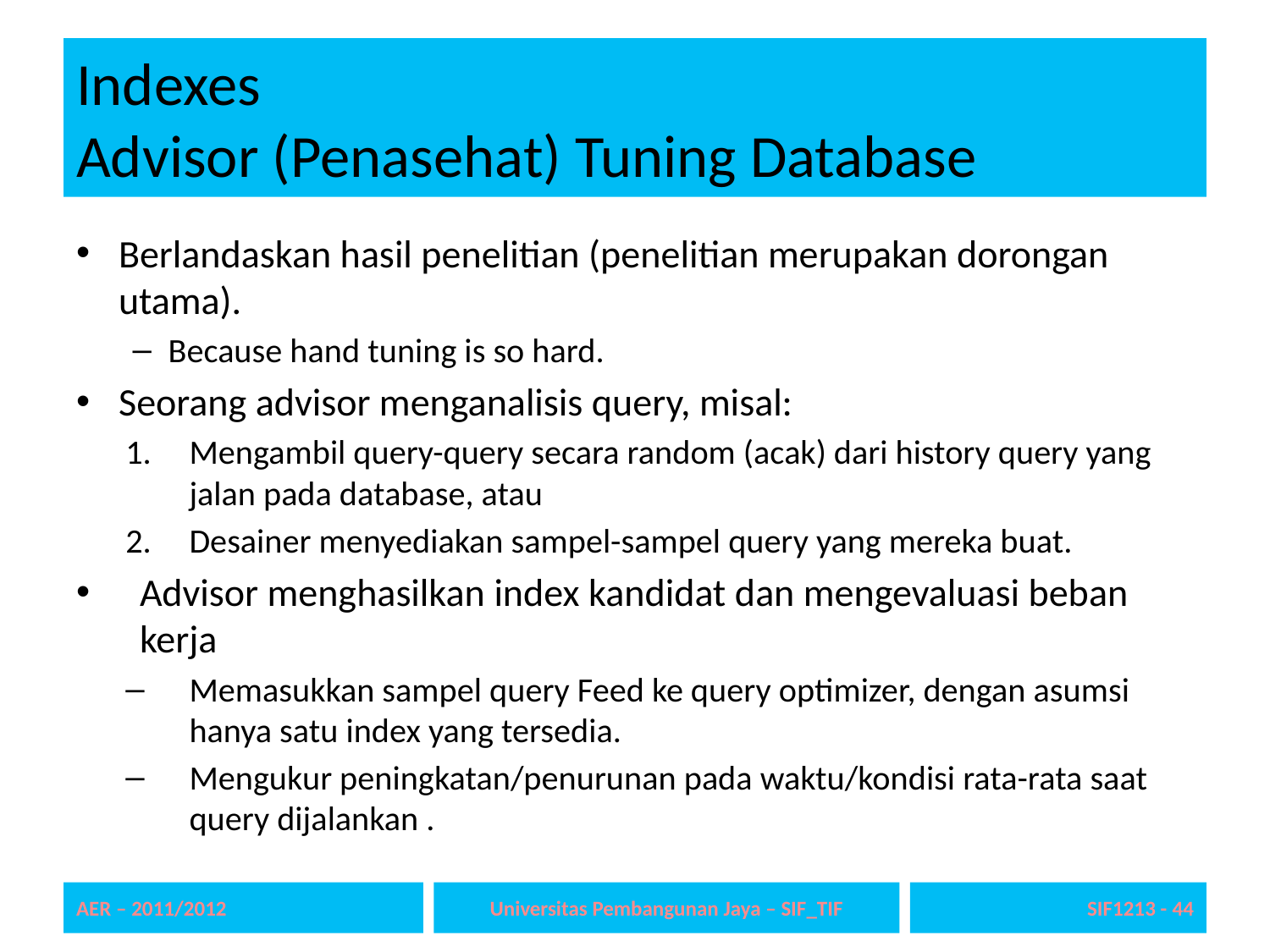

# Indexes Advisor (Penasehat) Tuning Database
Berlandaskan hasil penelitian (penelitian merupakan dorongan utama).
Because hand tuning is so hard.
Seorang advisor menganalisis query, misal:
Mengambil query-query secara random (acak) dari history query yang jalan pada database, atau
Desainer menyediakan sampel-sampel query yang mereka buat.
Advisor menghasilkan index kandidat dan mengevaluasi beban kerja
Memasukkan sampel query Feed ke query optimizer, dengan asumsi hanya satu index yang tersedia.
Mengukur peningkatan/penurunan pada waktu/kondisi rata-rata saat query dijalankan .
AER – 2011/2012
Universitas Pembangunan Jaya – SIF_TIF
SIF1213 - 44